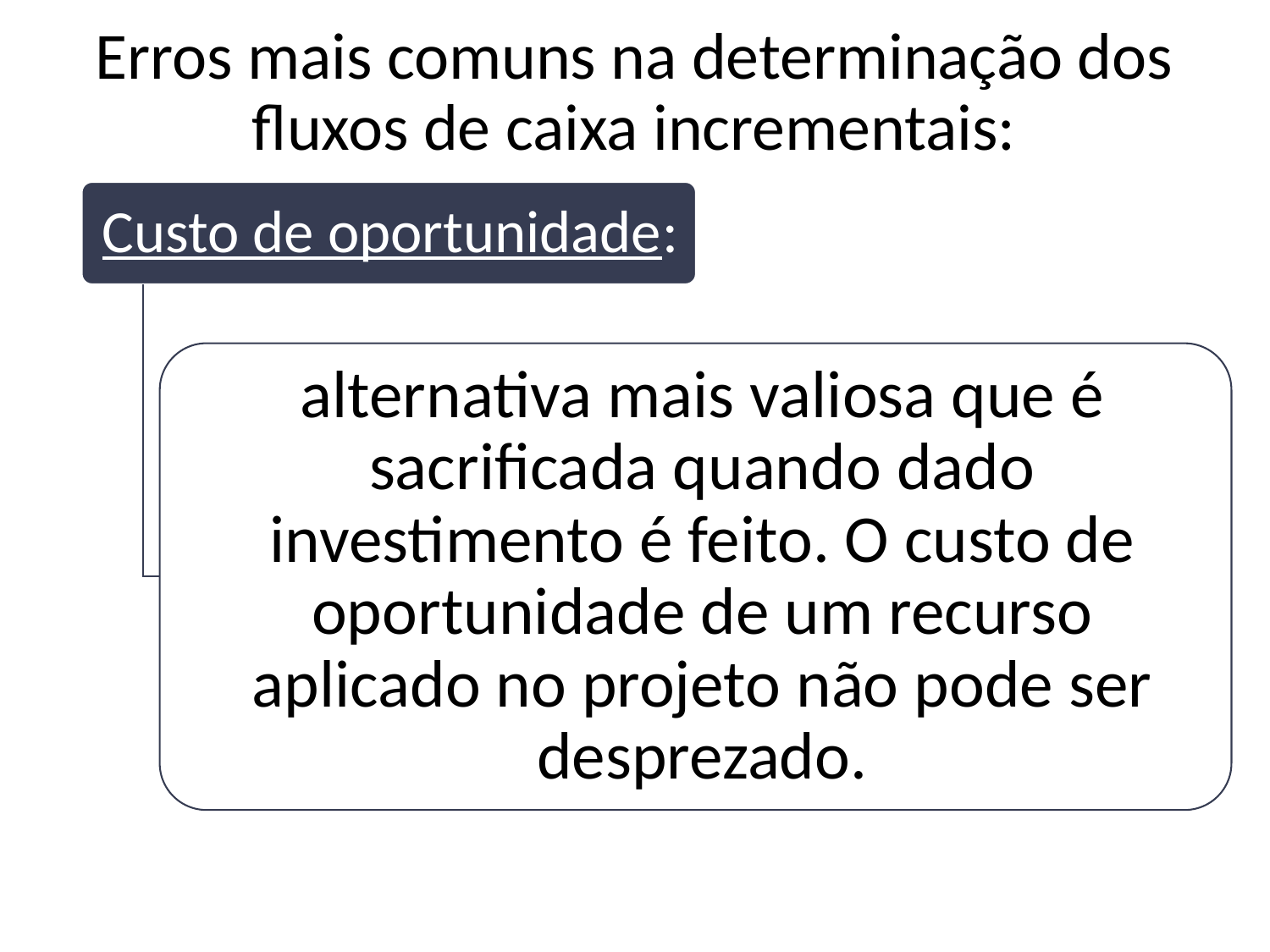

# Erros mais comuns na determinação dos fluxos de caixa incrementais:
Custo de oportunidade:
alternativa mais valiosa que é sacrificada quando dado investimento é feito. O custo de oportunidade de um recurso aplicado no projeto não pode ser desprezado.